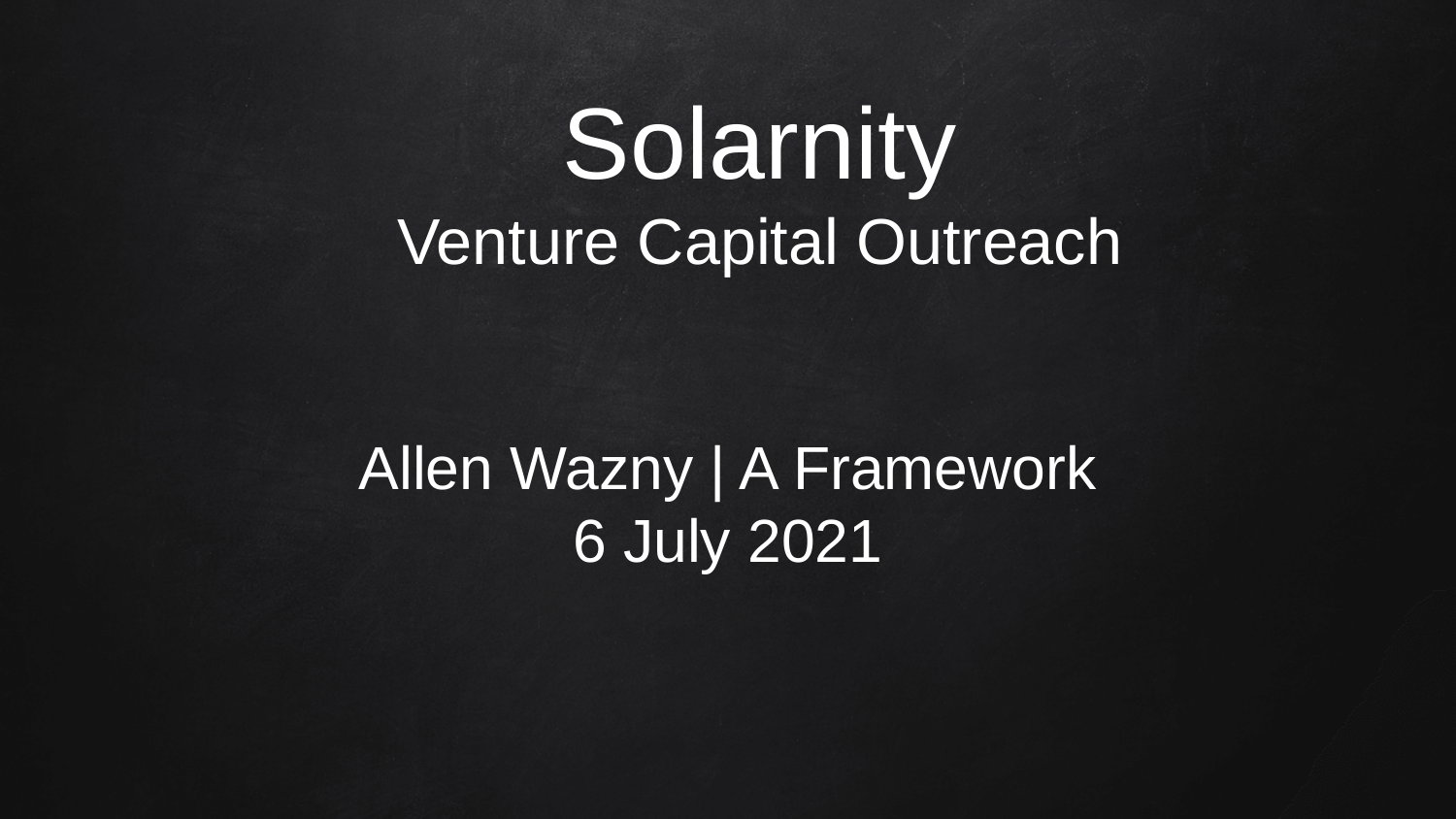

# Solarnity Venture Capital Outreach
Allen Wazny | A Framework
6 July 2021